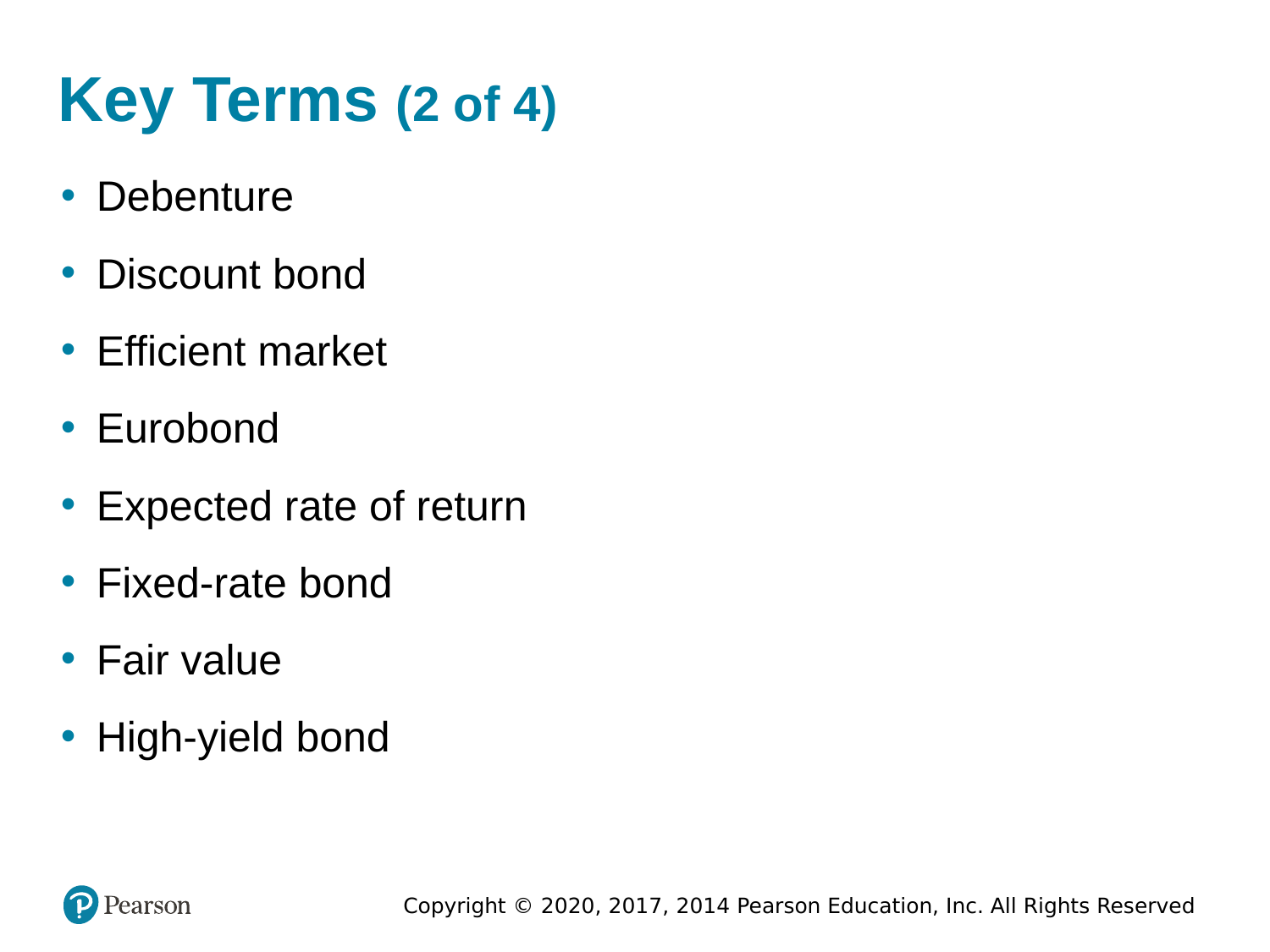

# Key Terms (2 of 4)
Debenture
Discount bond
Efficient market
Eurobond
Expected rate of return
Fixed-rate bond
Fair value
High-yield bond